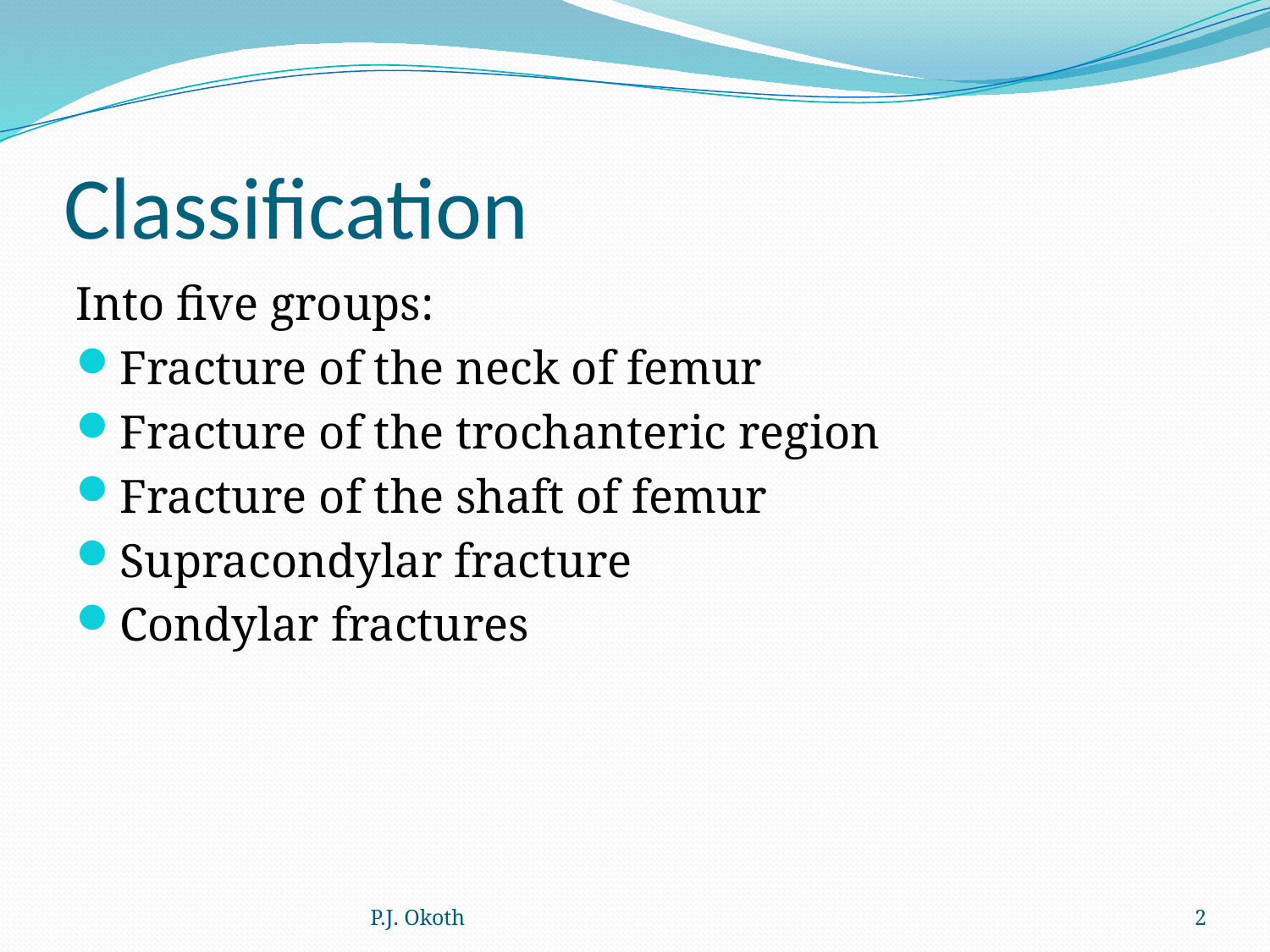

# Classification
Into five groups:
Fracture of the neck of femur
Fracture of the trochanteric region
Fracture of the shaft of femur
Supracondylar fracture
Condylar fractures
P.J. Okoth
2